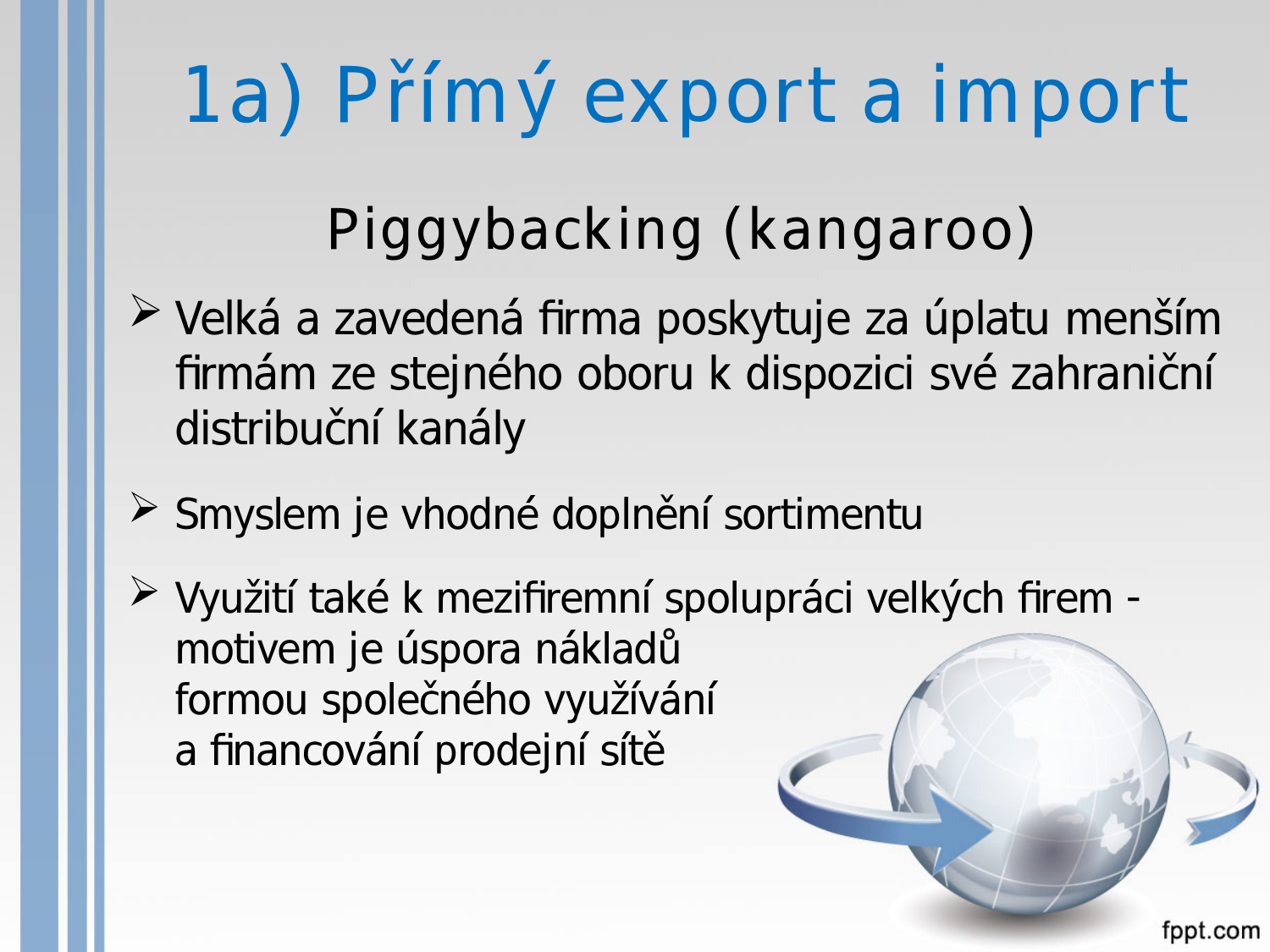

# 1a) Přímý export a import
Piggybacking (kangaroo)

Velká a zavedená firma poskytuje za úplatu menším firmám ze stejného oboru k dispozici své zahraniční distribuční kanály

Smyslem je vhodné doplnění sortimentu

Využití také k mezifiremní spolupráci velkých firem - motivem je úspora nákladů
formou společného využívání
a financování prodejní sítě